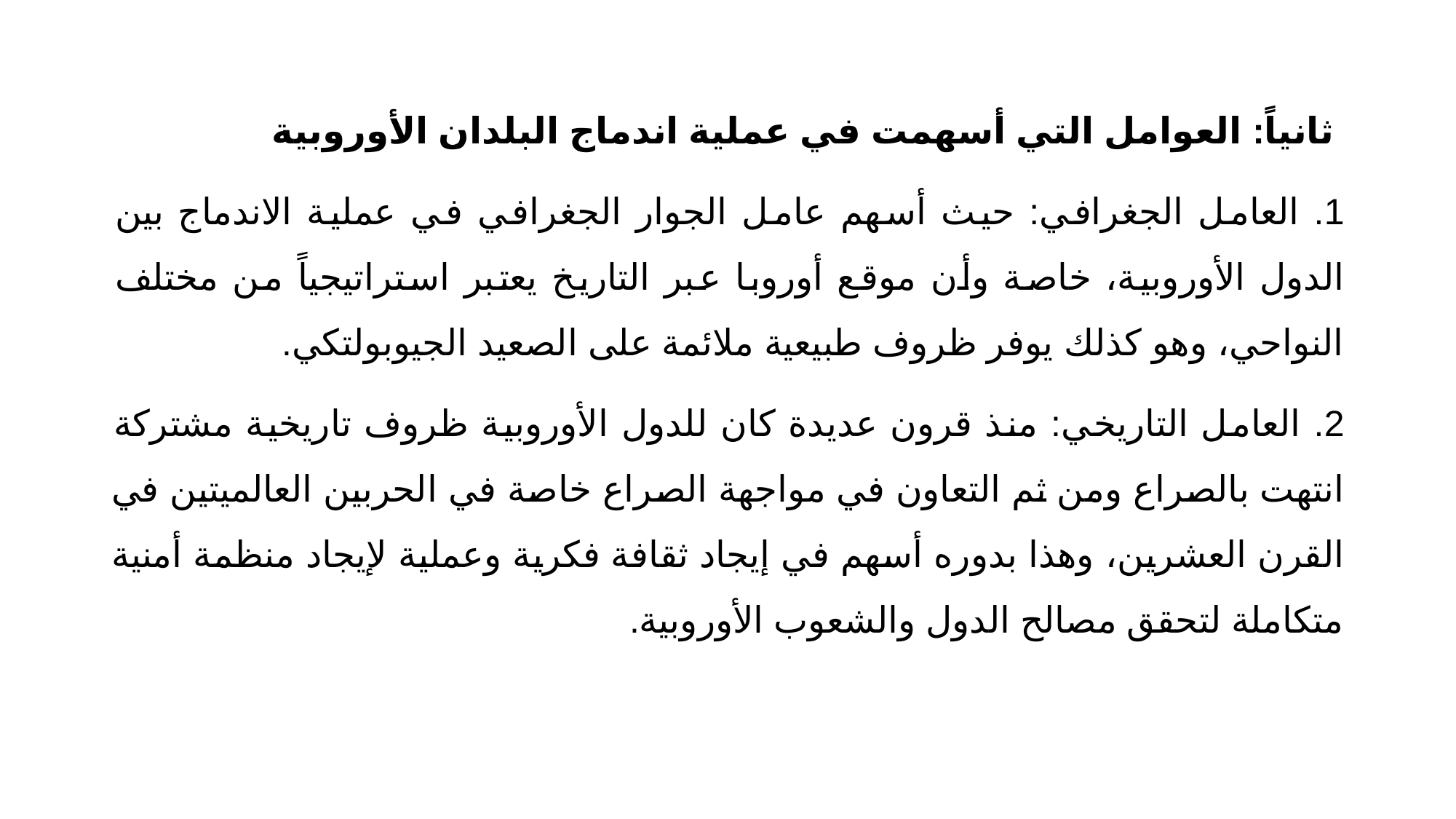

ثانياً: العوامل التي أسهمت في عملية اندماج البلدان الأوروبية
1. العامل الجغرافي: حيث أسهم عامل الجوار الجغرافي في عملية الاندماج بين الدول الأوروبية، خاصة وأن موقع أوروبا عبر التاريخ يعتبر استراتيجياً من مختلف النواحي، وهو كذلك يوفر ظروف طبيعية ملائمة على الصعيد الجيوبولتكي.
2. العامل التاريخي: منذ قرون عديدة كان للدول الأوروبية ظروف تاريخية مشتركة انتهت بالصراع ومن ثم التعاون في مواجهة الصراع خاصة في الحربين العالميتين في القرن العشرين، وهذا بدوره أسهم في إيجاد ثقافة فكرية وعملية لإيجاد منظمة أمنية متكاملة لتحقق مصالح الدول والشعوب الأوروبية.